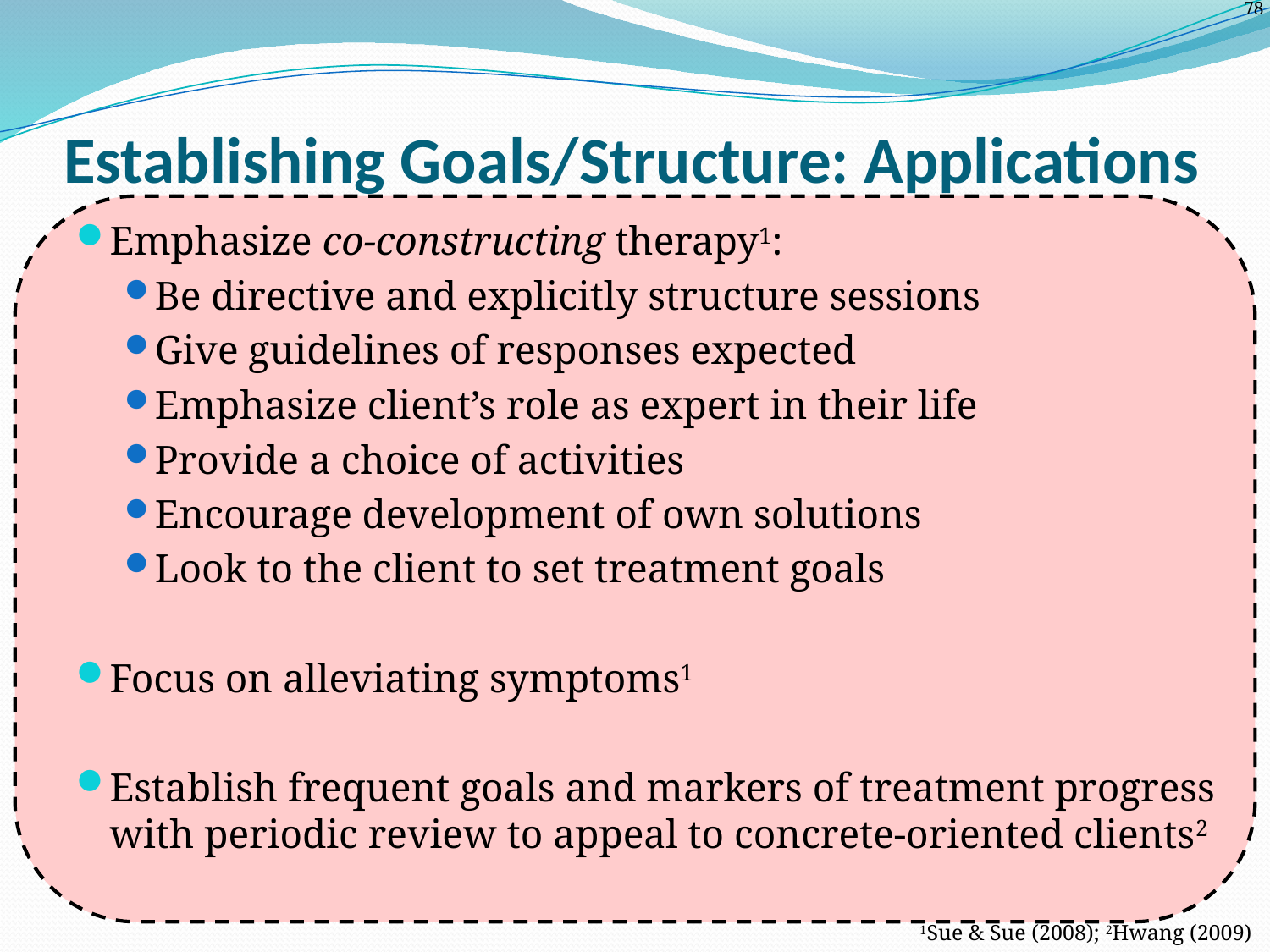

# Establishing Goals/Structure: Applications

Emphasize co-constructing therapy1:
Be directive and explicitly structure sessions
Give guidelines of responses expected
Emphasize client’s role as expert in their life
Provide a choice of activities
Encourage development of own solutions
Look to the client to set treatment goals

Focus on alleviating symptoms1

Establish frequent goals and markers of treatment progress with periodic review to appeal to concrete-oriented clients2

1Sue & Sue (2008); 2Hwang (2009)